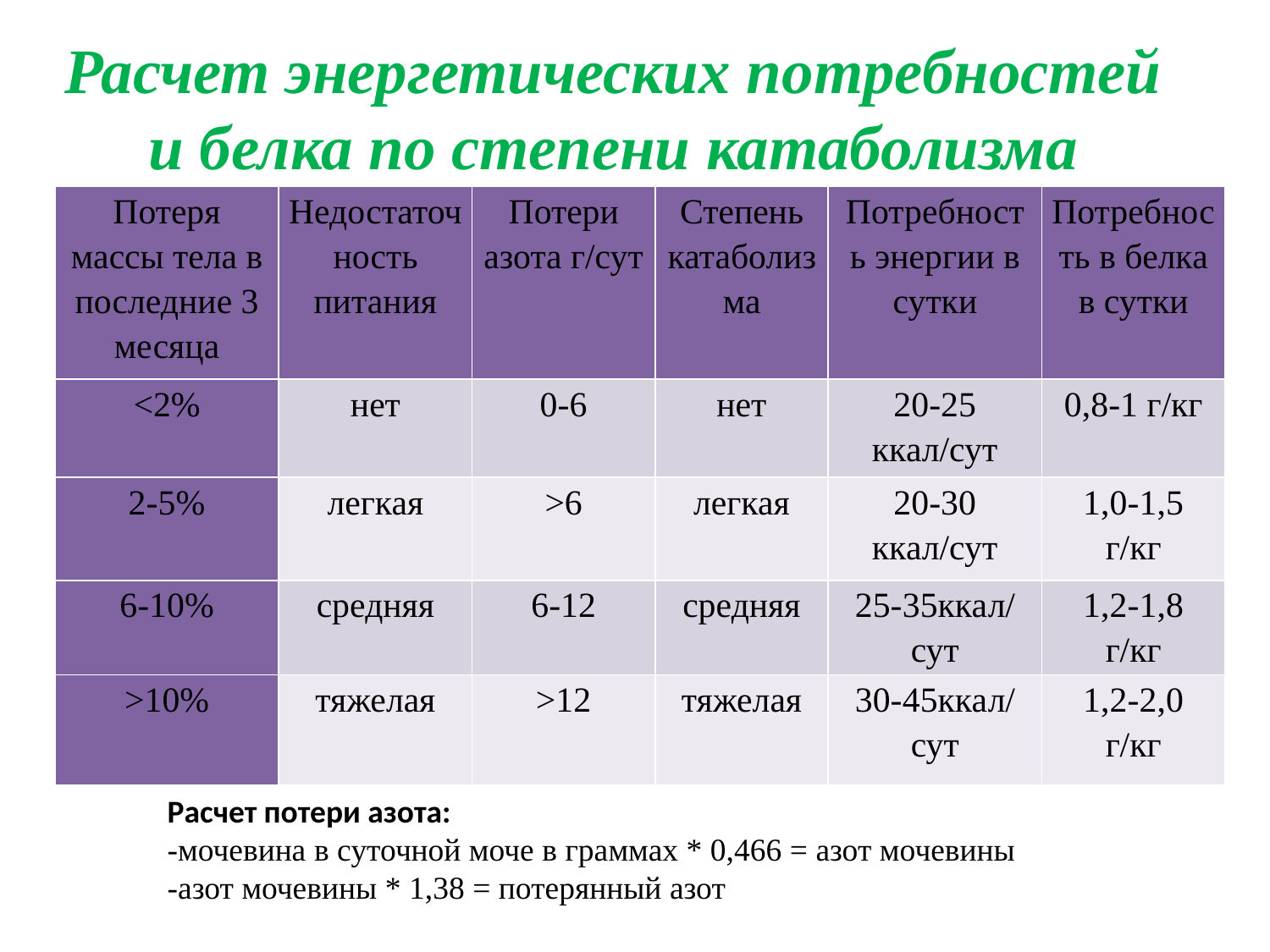

# Расчет энергетических потребностей и белка по степени катаболизма
| Потеря массы тела в последние 3 месяца | Недостаточность питания | Потери азота г/сут | Степень катаболизма | Потребность энергии в сутки | Потребность в белка в сутки |
| --- | --- | --- | --- | --- | --- |
| <2% | нет | 0-6 | нет | 20-25 ккал/сут | 0,8-1 г/кг |
| 2-5% | легкая | ˃6 | легкая | 20-30 ккал/сут | 1,0-1,5 г/кг |
| 6-10% | средняя | 6-12 | средняя | 25-35ккал/сут | 1,2-1,8 г/кг |
| ˃10% | тяжелая | ˃12 | тяжелая | 30-45ккал/сут | 1,2-2,0 г/кг |
Расчет потери азота:
-мочевина в суточной моче в граммах * 0,466 = азот мочевины
-азот мочевины * 1,38 = потерянный азот